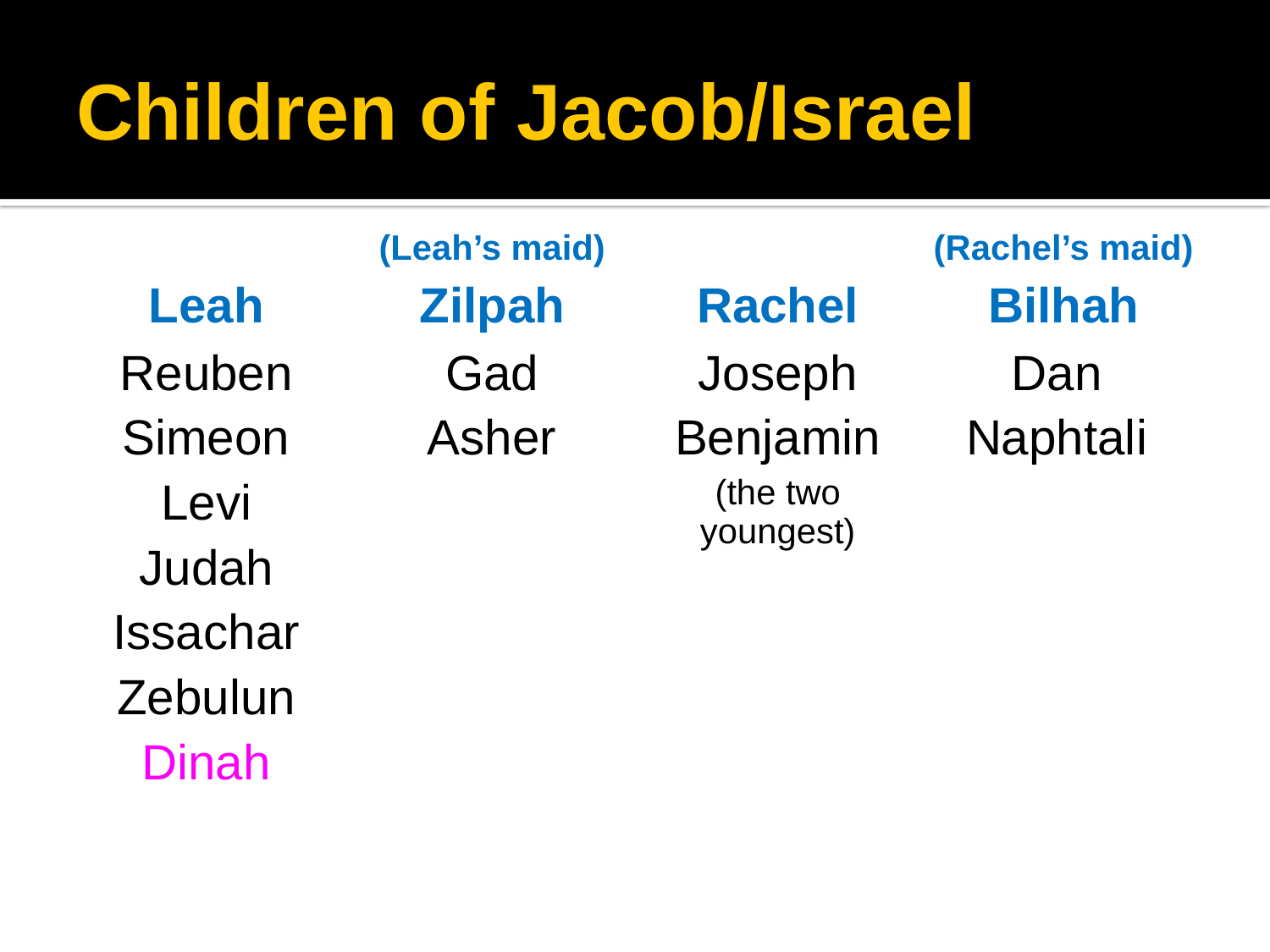

# Children of Jacob/Israel
| Leah | (Leah’s maid) Zilpah | Rachel | (Rachel’s maid) Bilhah |
| --- | --- | --- | --- |
| Reuben Simeon Levi Judah Issachar Zebulun Dinah | Gad Asher | Joseph Benjamin (the two youngest) | Dan Naphtali |